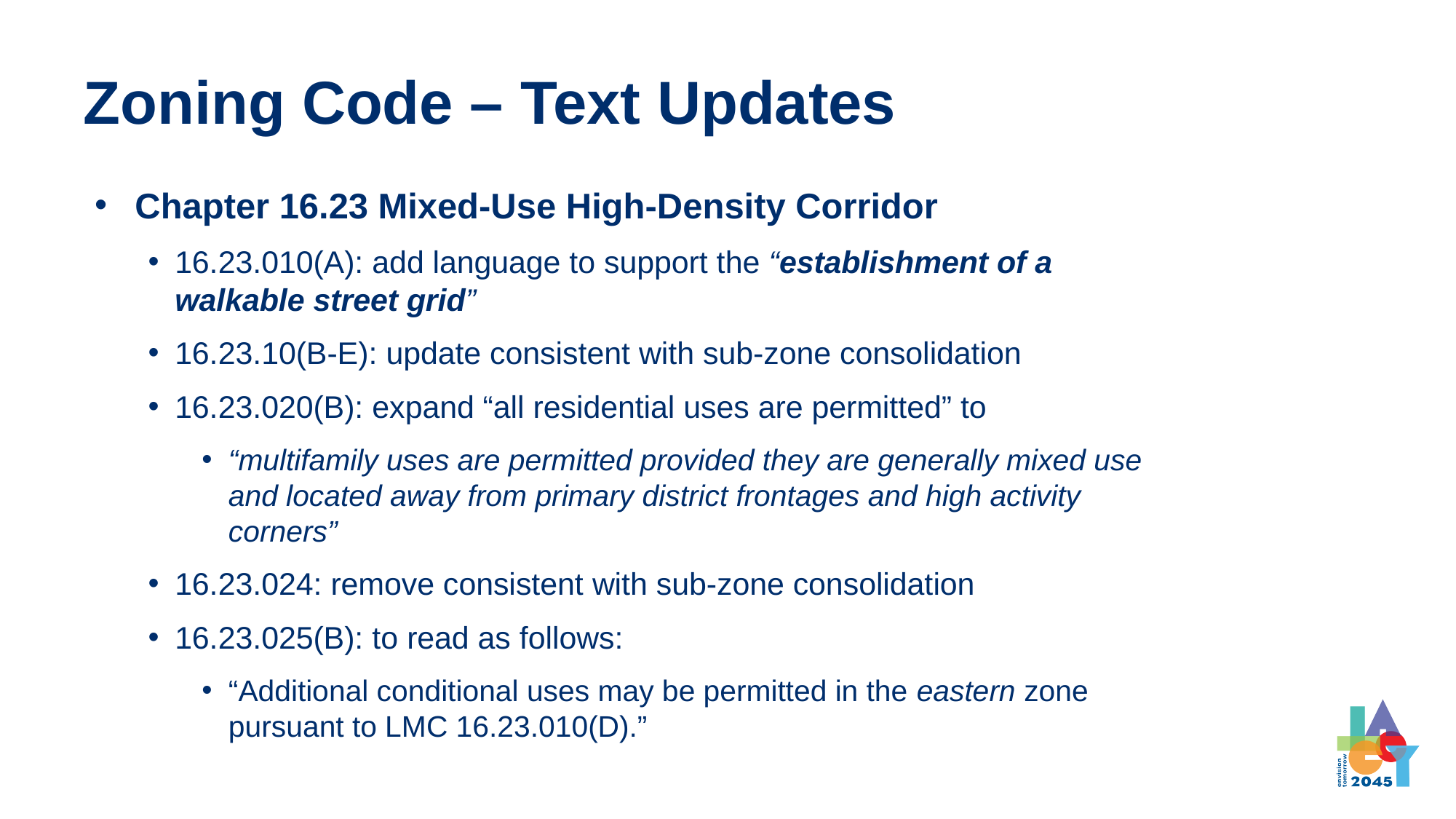

Zoning Code – Text Updates
Chapter 16.23 Mixed-Use High-Density Corridor
16.23.010(A): add language to support the “establishment of a walkable street grid”
16.23.10(B-E): update consistent with sub-zone consolidation
16.23.020(B): expand “all residential uses are permitted” to
“multifamily uses are permitted provided they are generally mixed use and located away from primary district frontages and high activity corners”
16.23.024: remove consistent with sub-zone consolidation
16.23.025(B): to read as follows:
“Additional conditional uses may be permitted in the eastern zone pursuant to LMC 16.23.010(D).”